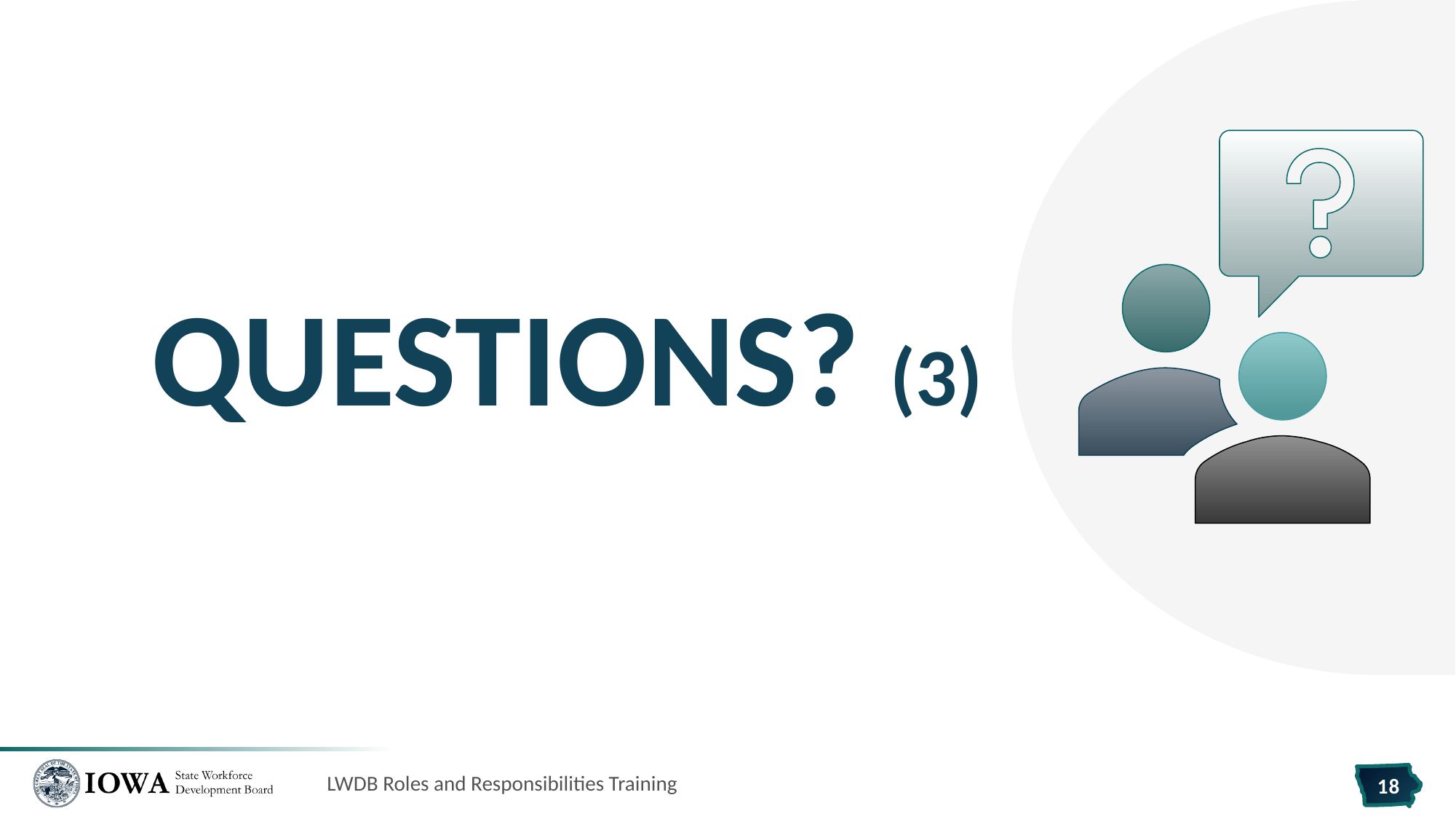

# Questions? (3)
LWDB Roles and Responsibilities Training
18